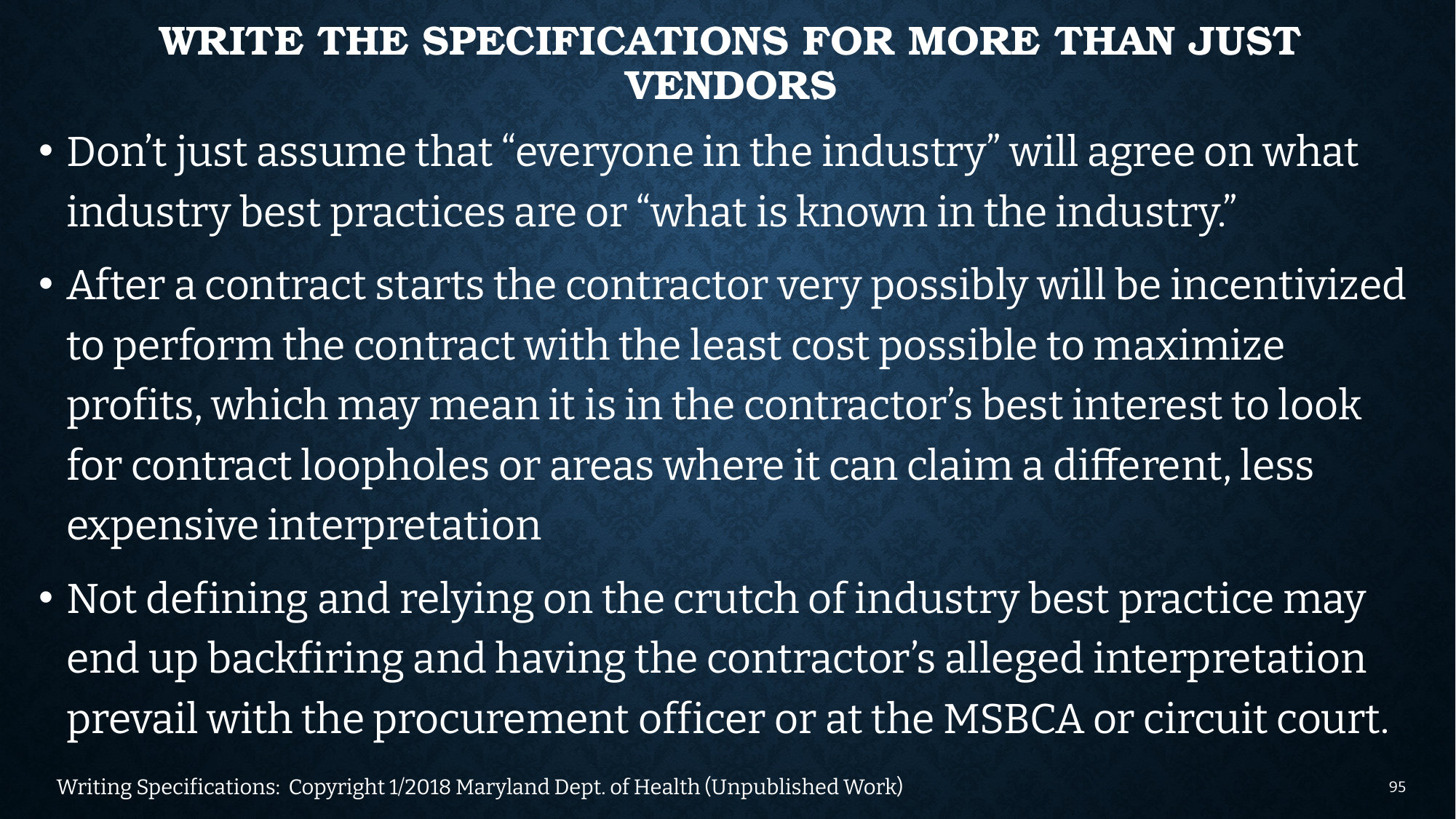

# Write the specifications for more than just vendors
Don’t just assume that “everyone in the industry” will agree on what industry best practices are or “what is known in the industry.”
After a contract starts the contractor very possibly will be incentivized to perform the contract with the least cost possible to maximize profits, which may mean it is in the contractor’s best interest to look for contract loopholes or areas where it can claim a different, less expensive interpretation
Not defining and relying on the crutch of industry best practice may end up backfiring and having the contractor’s alleged interpretation prevail with the procurement officer or at the MSBCA or circuit court.
Writing Specifications:  Copyright 1/2018 Maryland Dept. of Health (Unpublished Work)
95